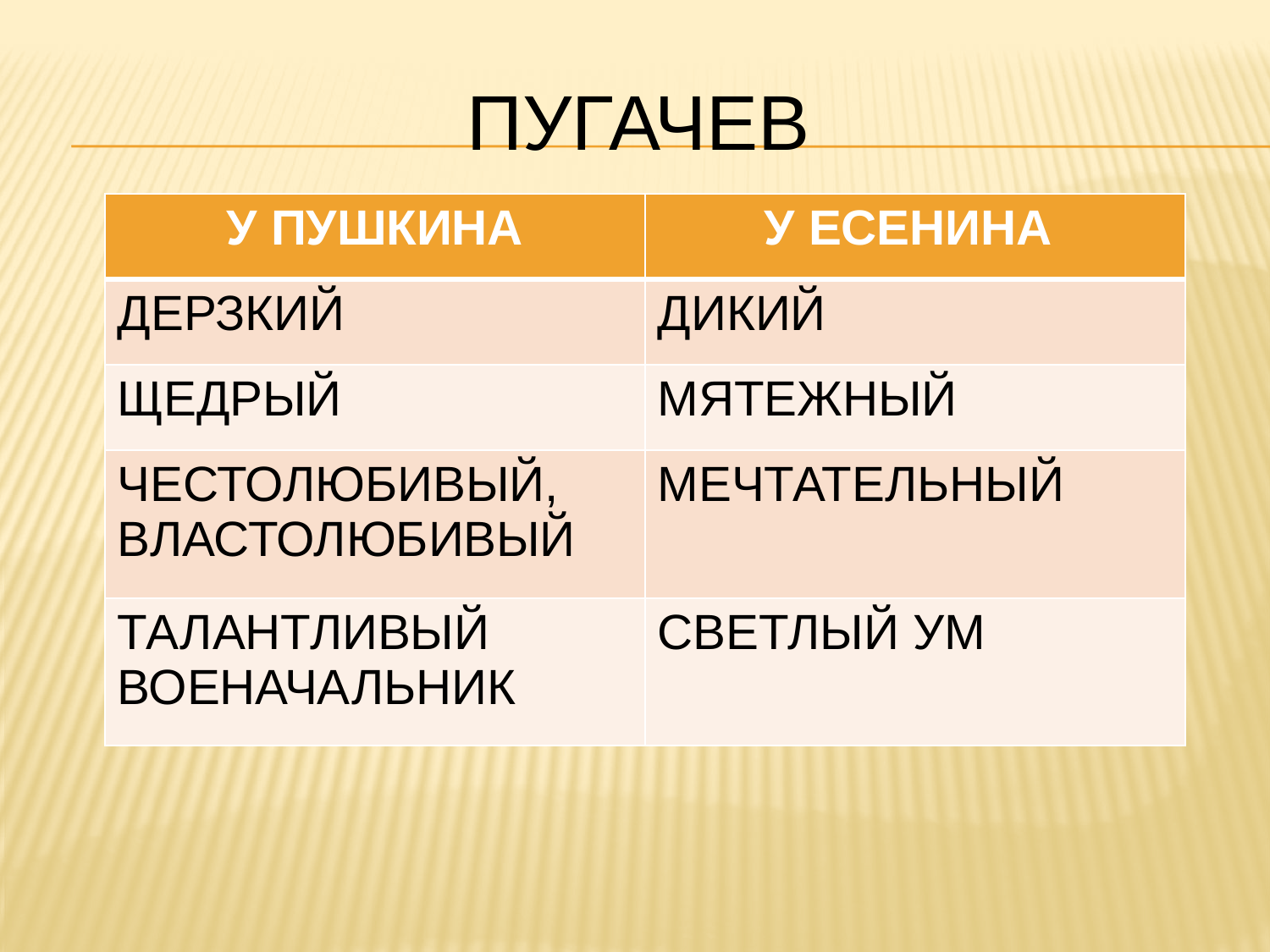

ПУГАЧЕВ
| У ПУШКИНА | У ЕСЕНИНА |
| --- | --- |
| ДЕРЗКИЙ | ДИКИЙ |
| ЩЕДРЫЙ | МЯТЕЖНЫЙ |
| ЧЕСТОЛЮБИВЫЙ, ВЛАСТОЛЮБИВЫЙ | МЕЧТАТЕЛЬНЫЙ |
| ТАЛАНТЛИВЫЙ ВОЕНАЧАЛЬНИК | СВЕТЛЫЙ УМ |